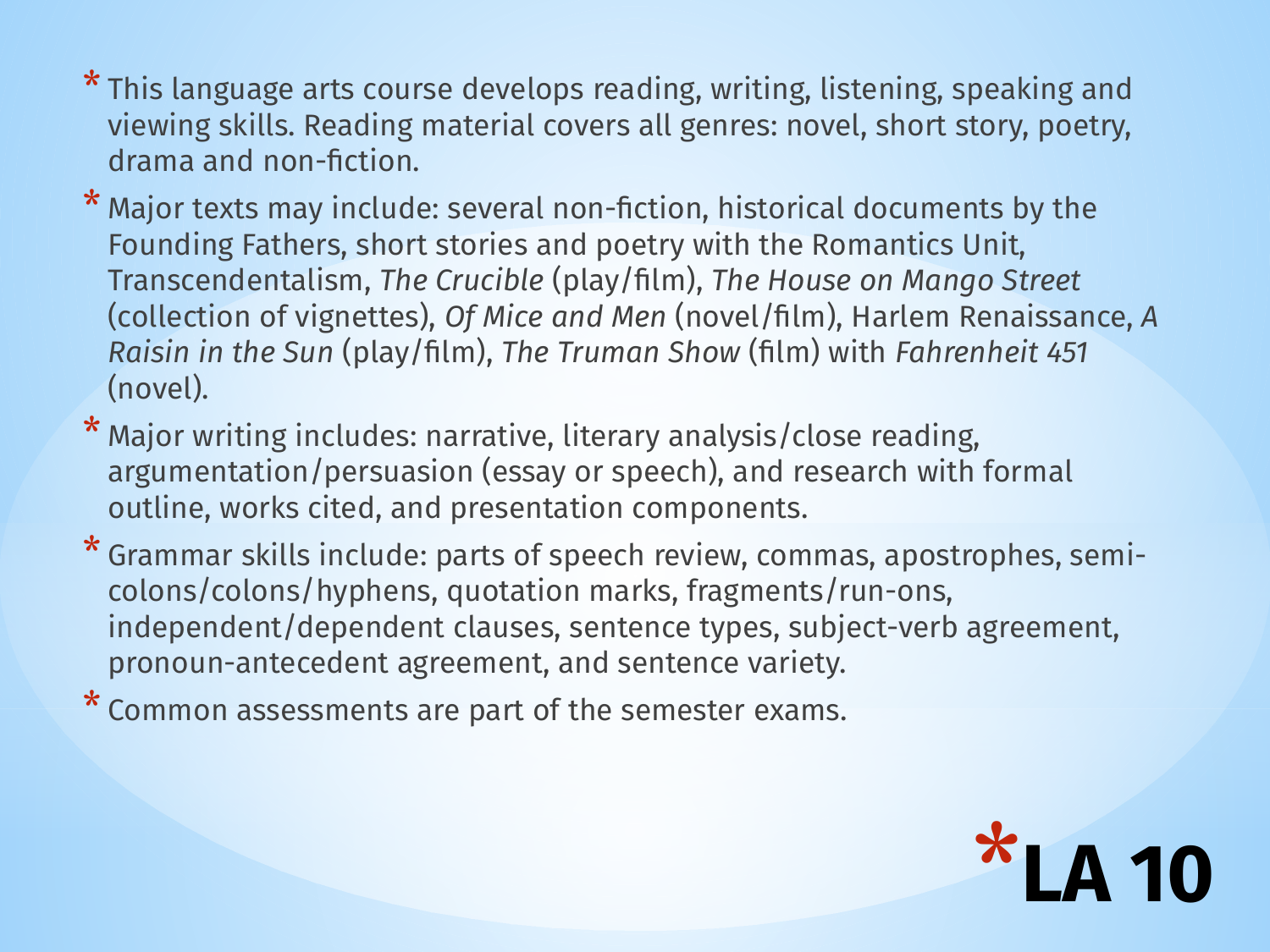

This language arts course develops reading, writing, listening, speaking and viewing skills. Reading material covers all genres: novel, short story, poetry, drama and non-fiction.
Major texts may include: several non-fiction, historical documents by the Founding Fathers, short stories and poetry with the Romantics Unit, Transcendentalism, The Crucible (play/film), The House on Mango Street (collection of vignettes), Of Mice and Men (novel/film), Harlem Renaissance, A Raisin in the Sun (play/film), The Truman Show (film) with Fahrenheit 451 (novel).
Major writing includes: narrative, literary analysis/close reading, argumentation/persuasion (essay or speech), and research with formal outline, works cited, and presentation components.
Grammar skills include: parts of speech review, commas, apostrophes, semi-colons/colons/hyphens, quotation marks, fragments/run-ons, independent/dependent clauses, sentence types, subject-verb agreement, pronoun-antecedent agreement, and sentence variety.
Common assessments are part of the semester exams.
# LA 10